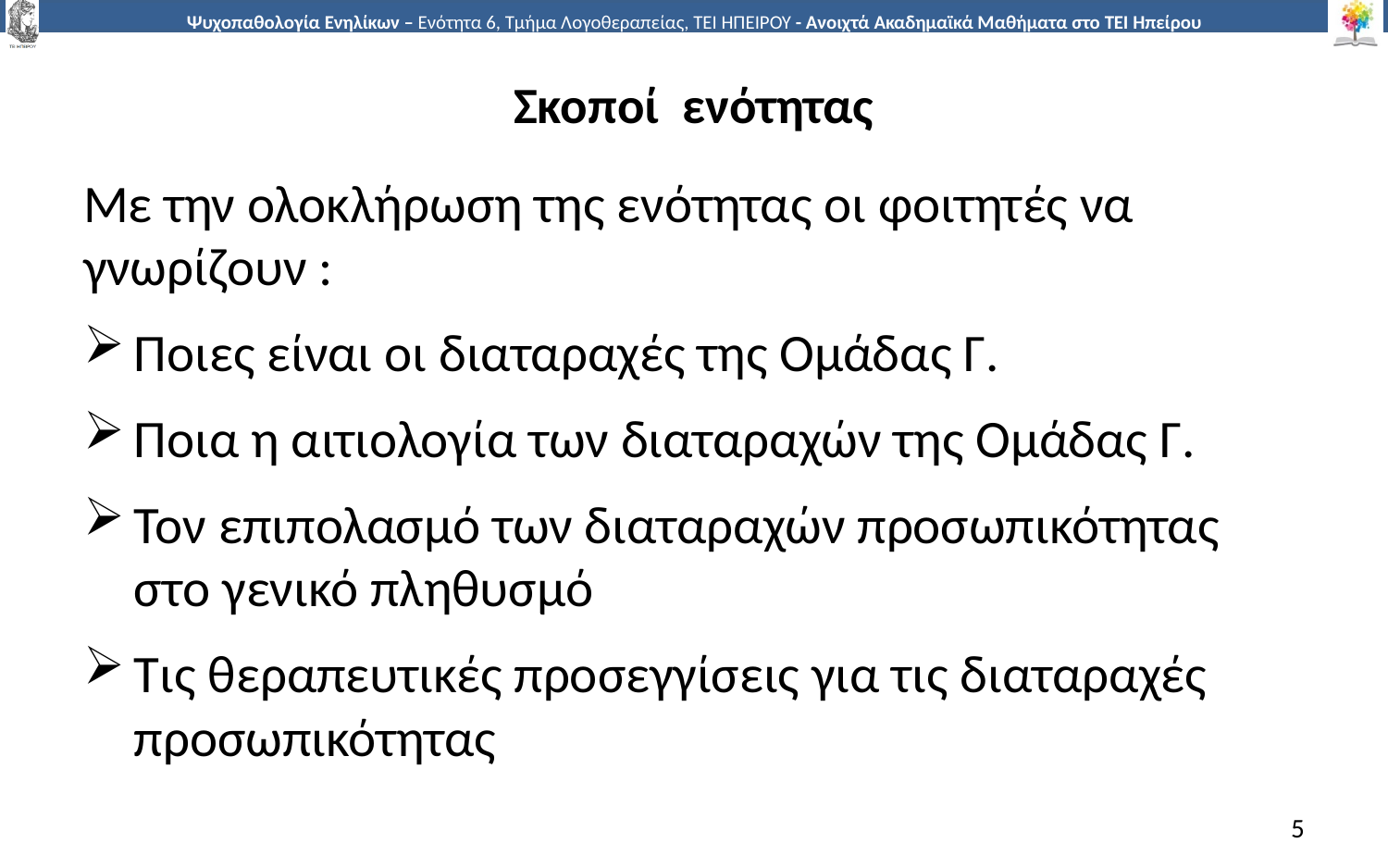

# Σκοποί  ενότητας
Με την ολοκλήρωση της ενότητας οι φοιτητές να γνωρίζουν :
Ποιες είναι οι διαταραχές της Ομάδας Γ.
Ποια η αιτιολογία των διαταραχών της Ομάδας Γ.
Τον επιπολασμό των διαταραχών προσωπικότητας στο γενικό πληθυσμό
Τις θεραπευτικές προσεγγίσεις για τις διαταραχές προσωπικότητας

5